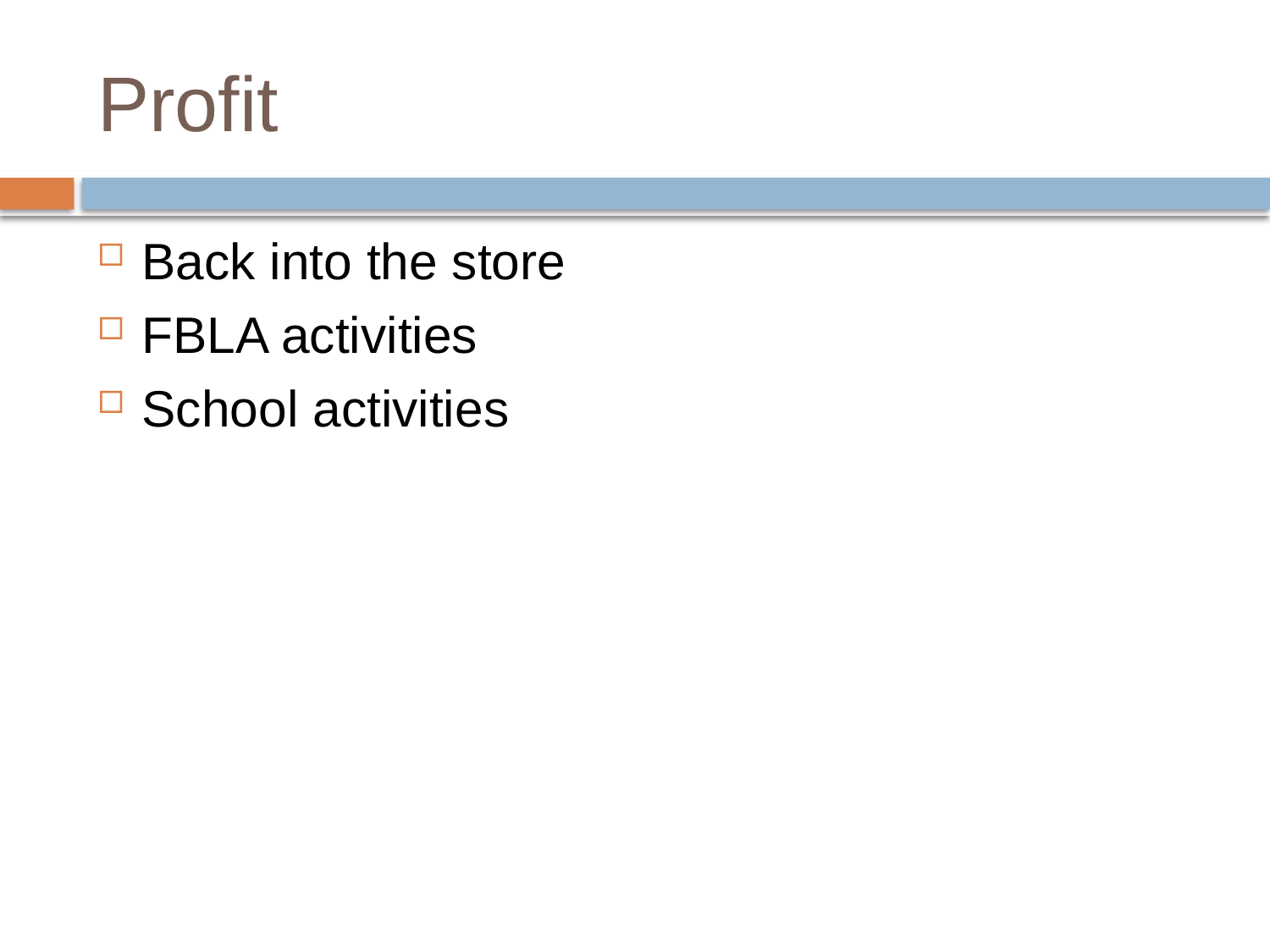

# Profit
Back into the store
FBLA activities
School activities